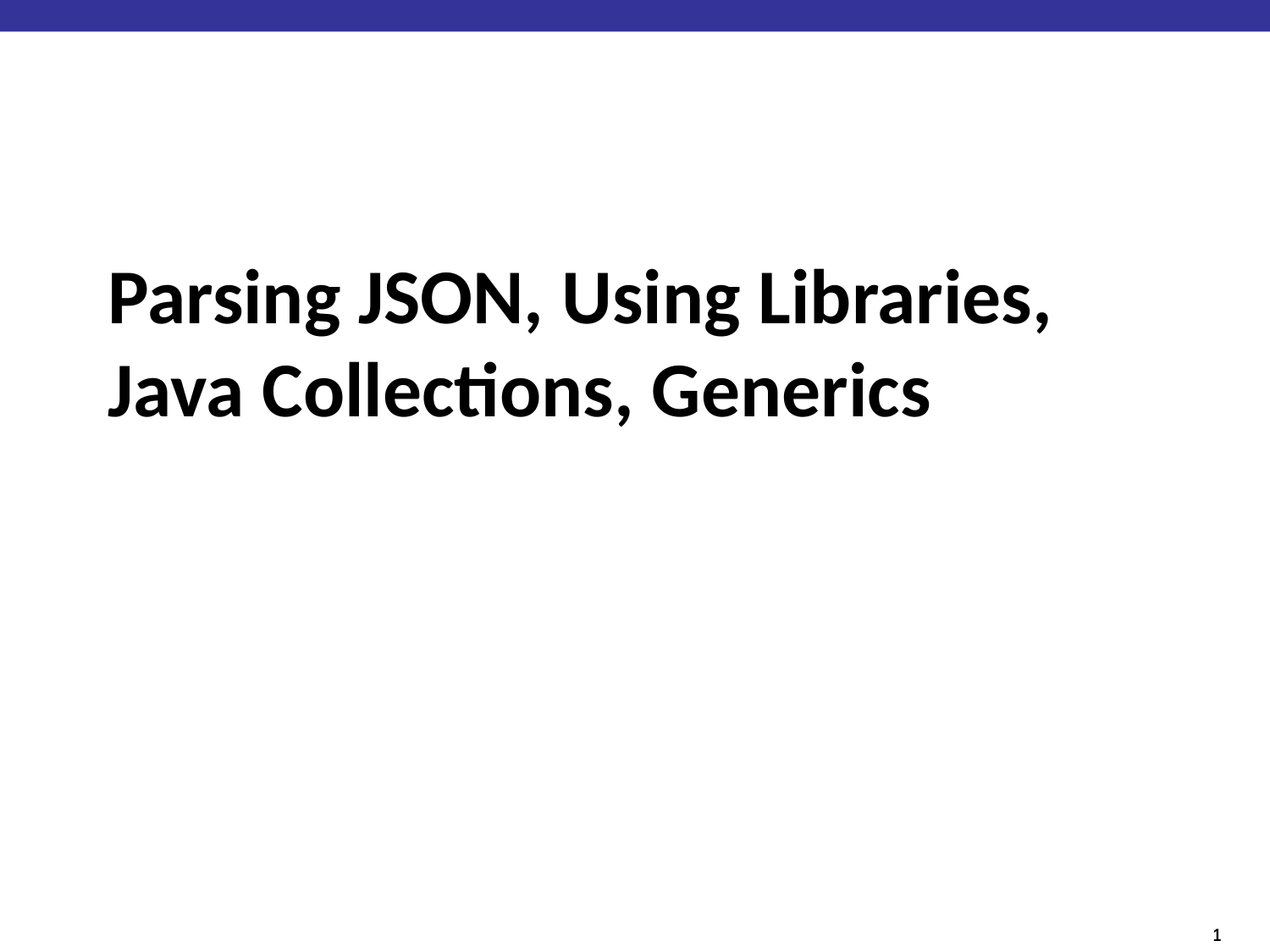

# Parsing JSON, Using Libraries,  Java Collections, Generics